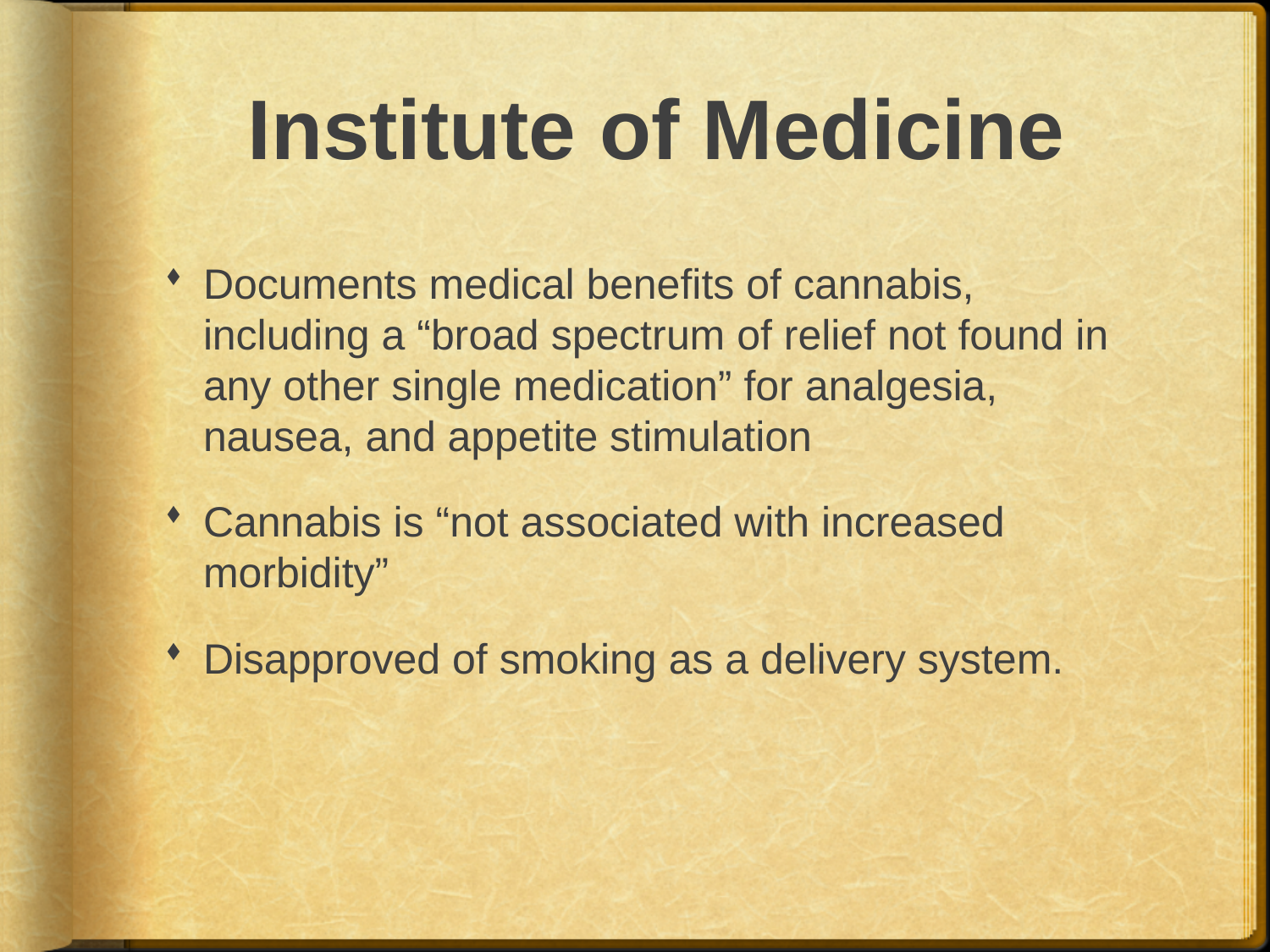

# Institute of Medicine
Documents medical benefits of cannabis, including a “broad spectrum of relief not found in any other single medication” for analgesia, nausea, and appetite stimulation
Cannabis is “not associated with increased morbidity”
Disapproved of smoking as a delivery system.